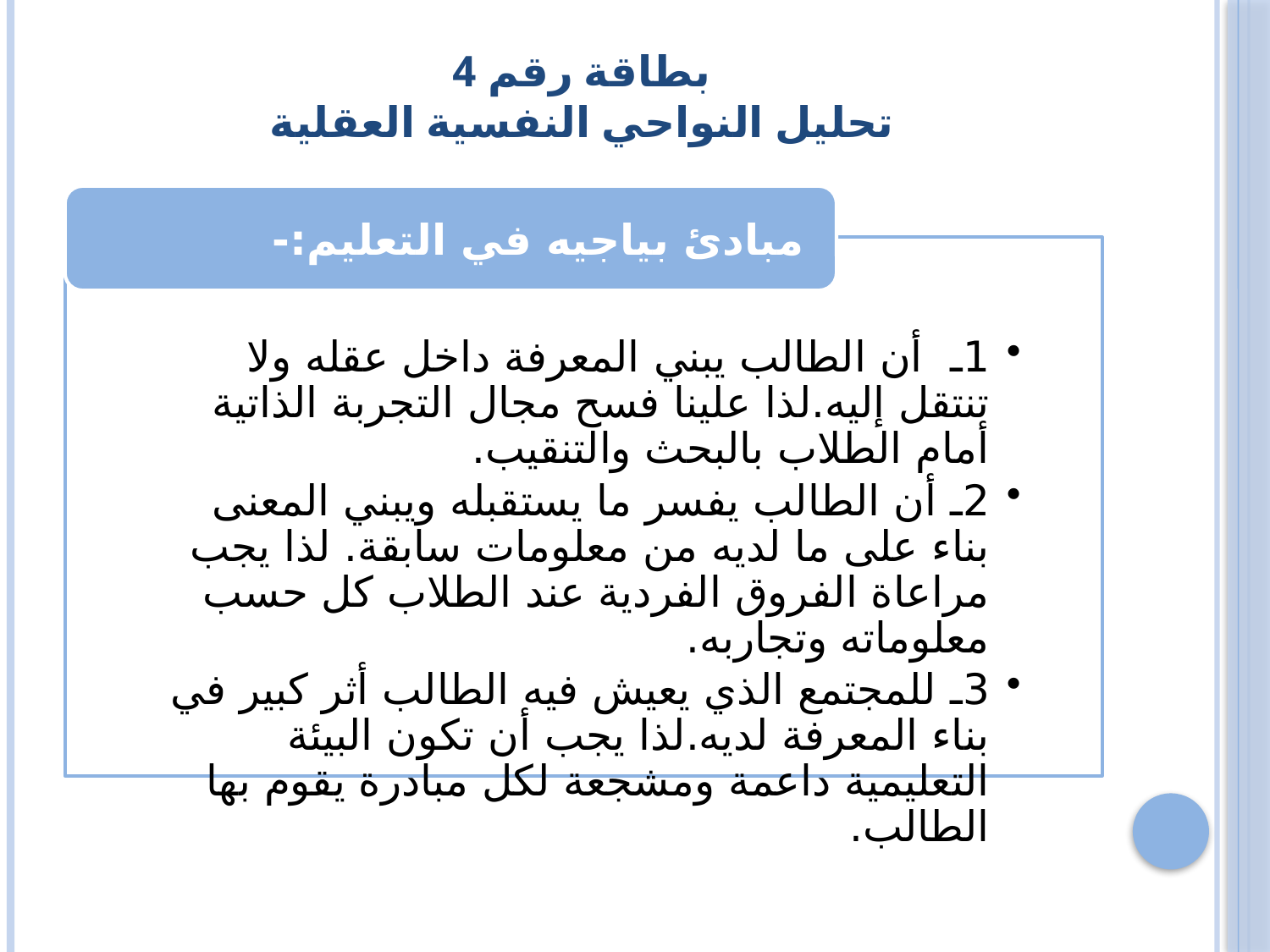

بطاقة رقم 4
تحليل النواحي النفسية العقلية

1ـ  أن الطالب يبني المعرفة داخل عقله ولا تنتقل إليه.لذا علينا فسح مجال التجربة الذاتية أمام الطلاب بالبحث والتنقيب.
2ـ أن الطالب يفسر ما يستقبله ويبني المعنى بناء على ما لديه من معلومات سابقة. لذا يجب مراعاة الفروق الفردية عند الطلاب كل حسب معلوماته وتجاربه.
3ـ للمجتمع الذي يعيش فيه الطالب أثر كبير في بناء المعرفة لديه.لذا يجب أن تكون البيئة التعليمية داعمة ومشجعة لكل مبادرة يقوم بها الطالب.
مبادئ بياجيه في التعليم:-